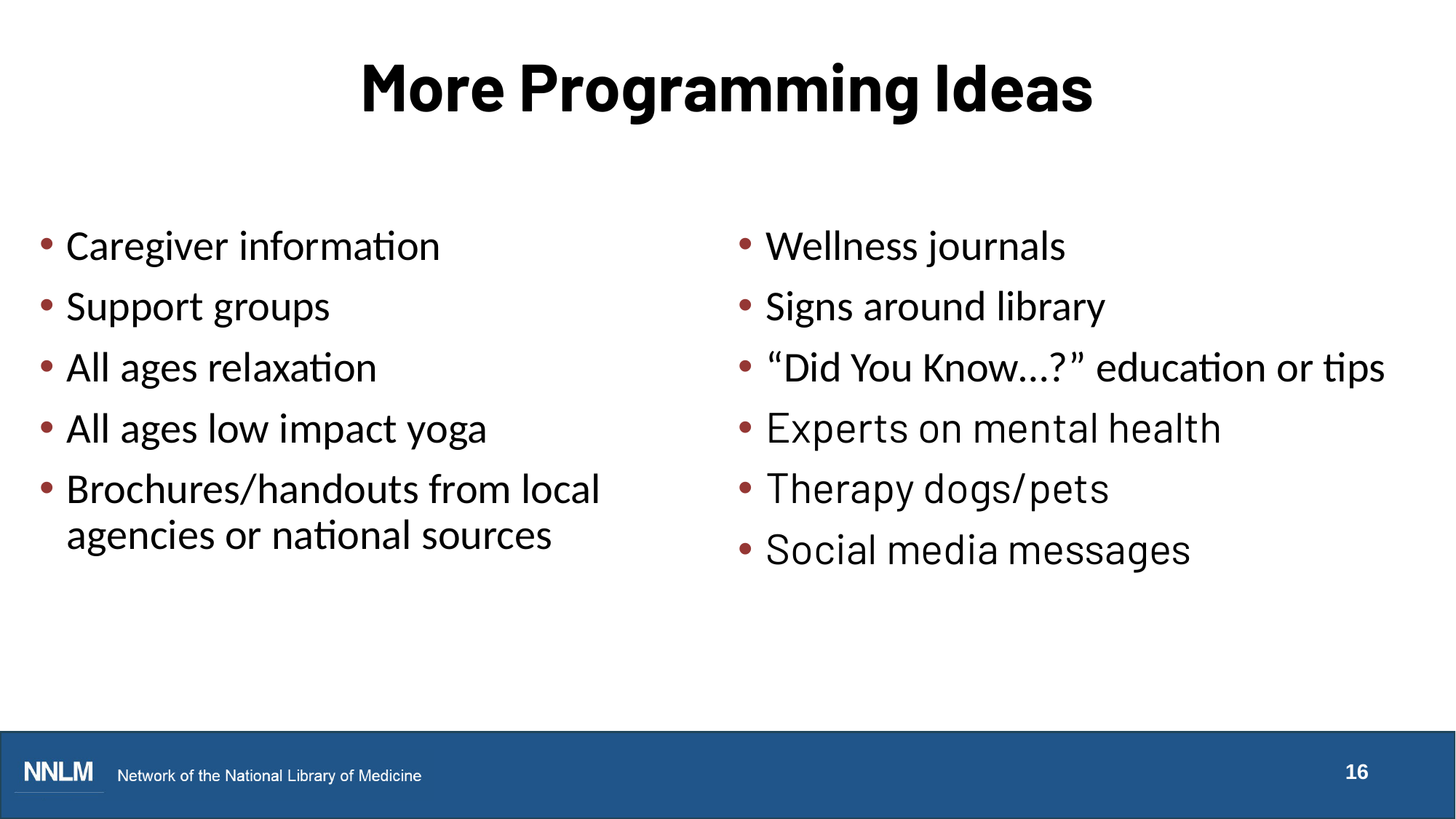

# More Programming Ideas
Caregiver information
Support groups
All ages relaxation
All ages low impact yoga
Brochures/handouts from local agencies or national sources

Wellness journals
Signs around library
“Did You Know…?” education or tips
Experts on mental health
Therapy dogs/pets
Social media messages
16